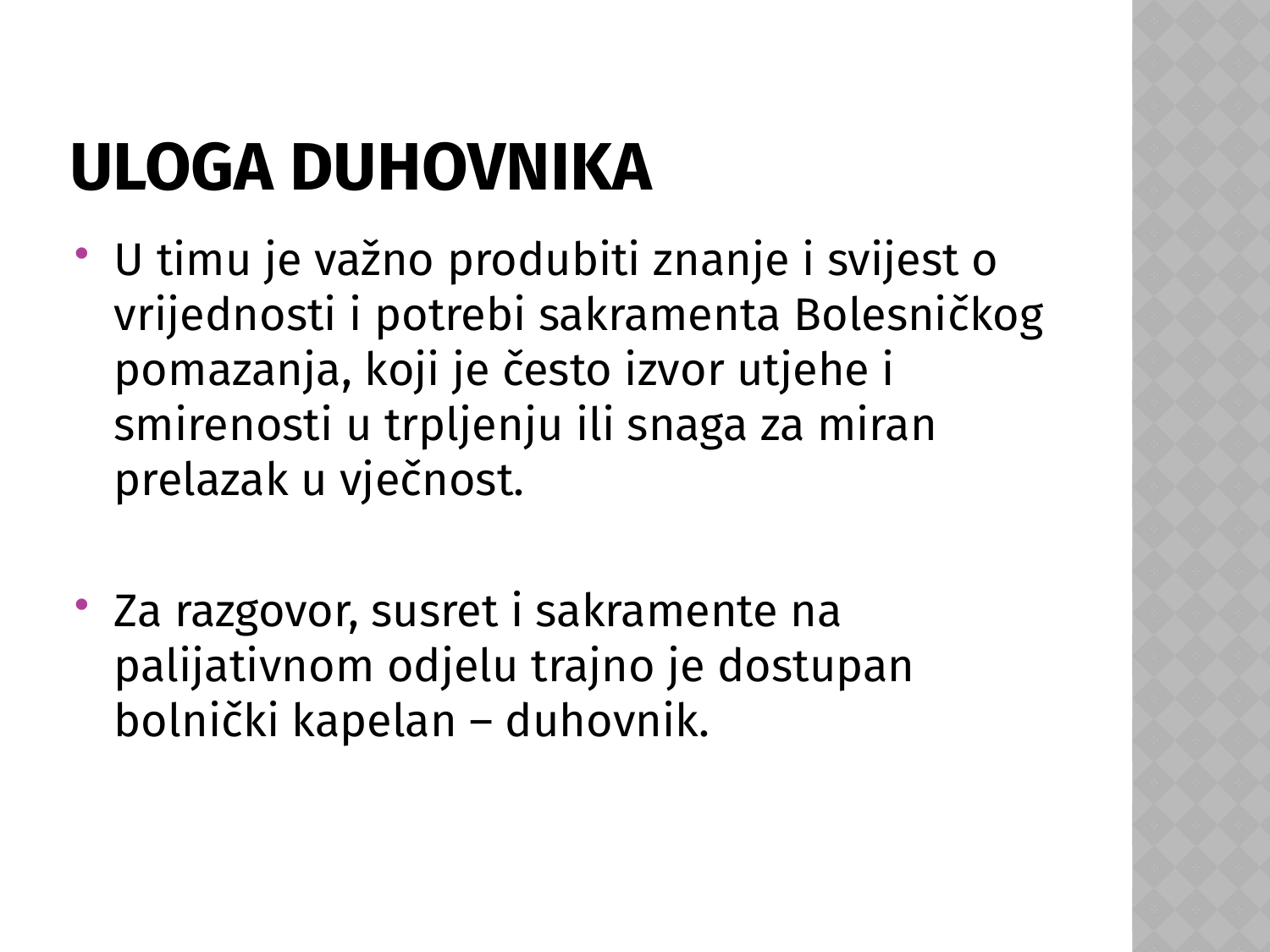

# Uloga duhovnika
U timu je važno produbiti znanje i svijest o vrijednosti i potrebi sakramenta Bolesničkog pomazanja, koji je često izvor utjehe i smirenosti u trpljenju ili snaga za miran prelazak u vječnost.

Za razgovor, susret i sakramente na palijativnom odjelu trajno je dostupan bolnički kapelan – duhovnik.